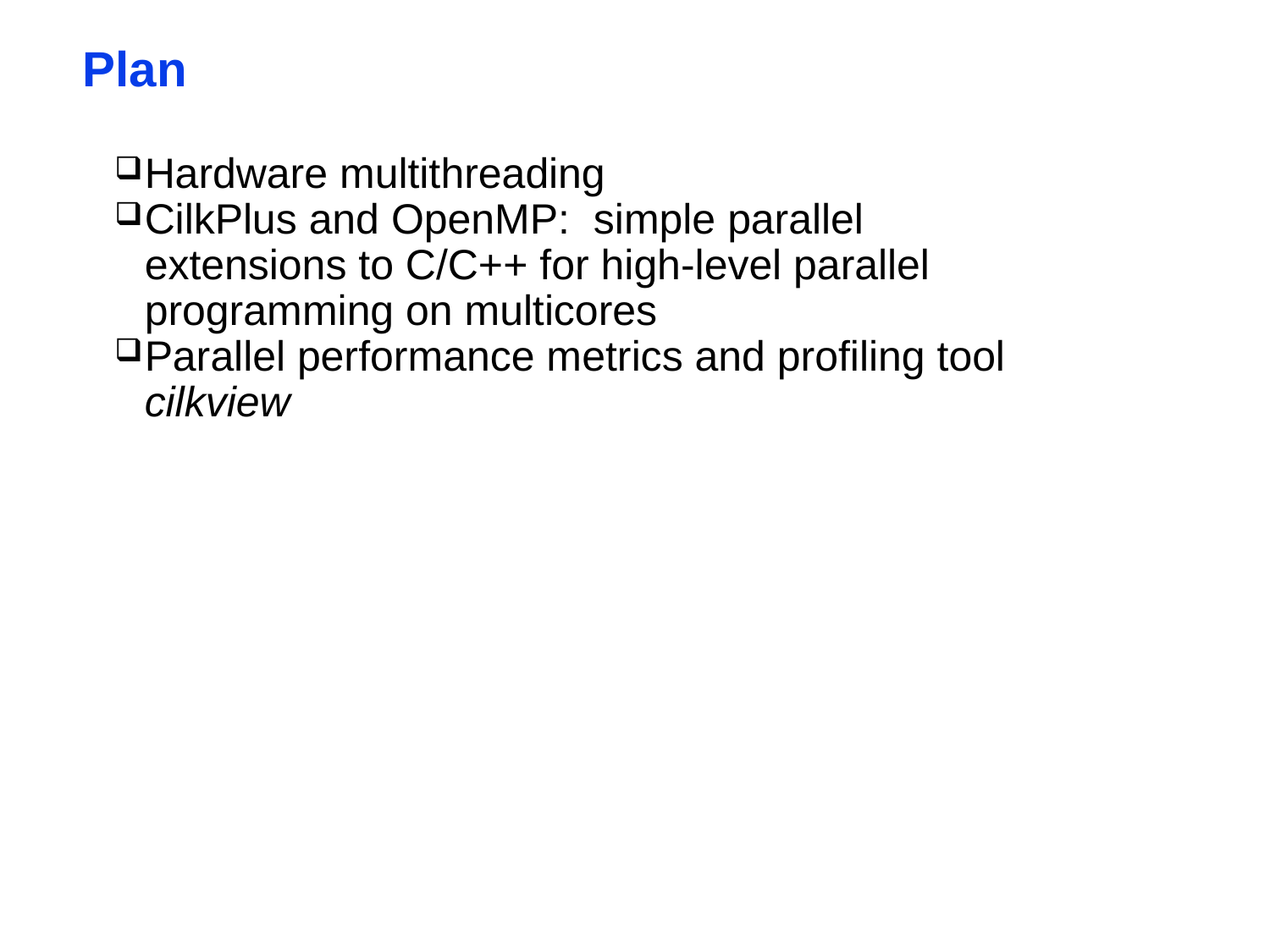

2
Plan
Hardware multithreading
CilkPlus and OpenMP:  simple parallel extensions to C/C++ for high-level parallel programming on multicores
Parallel performance metrics and profiling tool cilkview